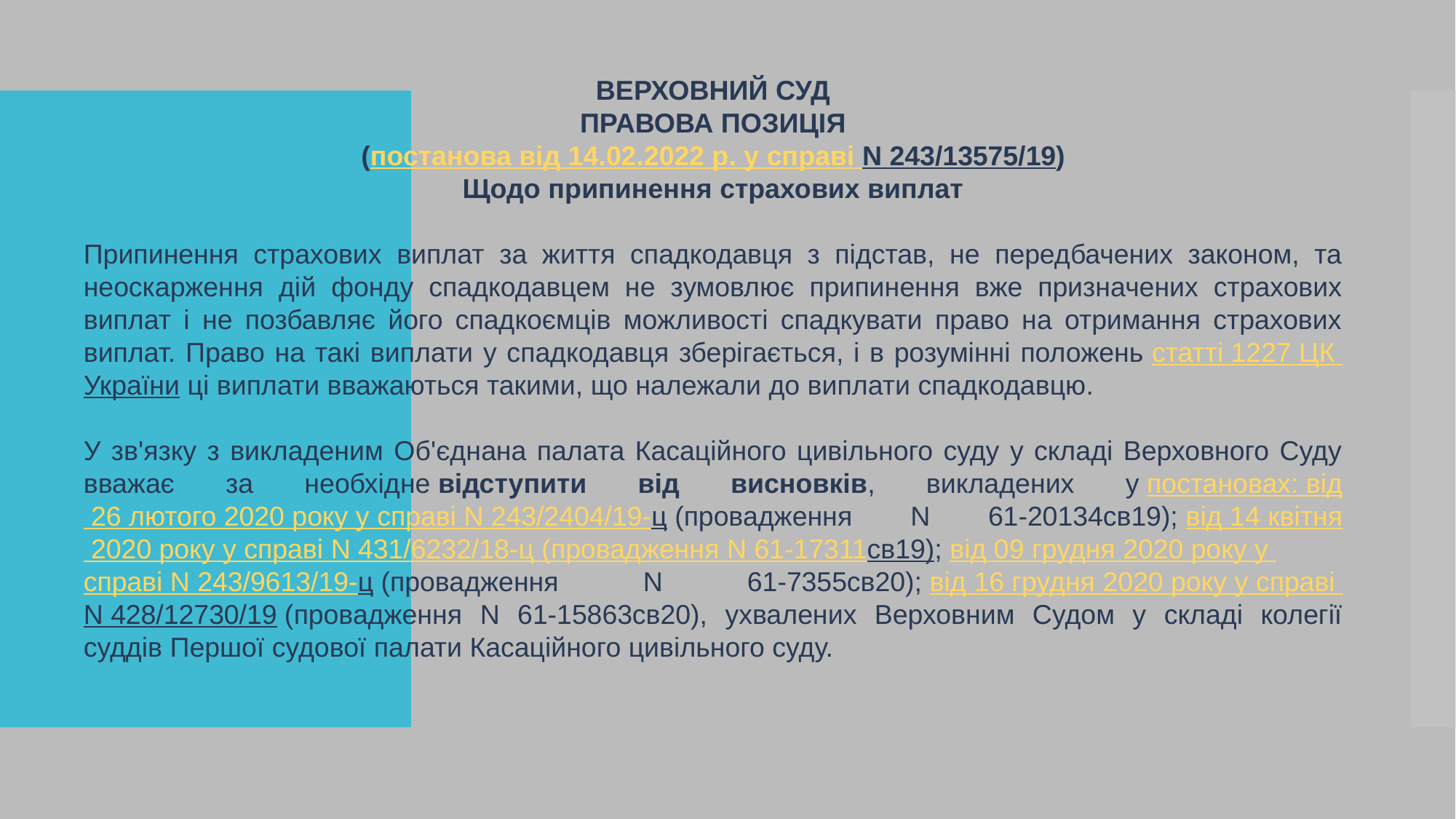

ВЕРХОВНИЙ СУД
ПРАВОВА ПОЗИЦІЯ
(постанова від 14.02.2022 р. у справі N 243/13575/19)
Щодо припинення страхових виплат

Припинення страхових виплат за життя спадкодавця з підстав, не передбачених законом, та неоскарження дій фонду спадкодавцем не зумовлює припинення вже призначених страхових виплат і не позбавляє його спадкоємців можливості спадкувати право на отримання страхових виплат. Право на такі виплати у спадкодавця зберігається, і в розумінні положень статті 1227 ЦК України ці виплати вважаються такими, що належали до виплати спадкодавцю.

У зв'язку з викладеним Об'єднана палата Касаційного цивільного суду у складі Верховного Суду вважає за необхідне відступити від висновків, викладених у постановах: від 26 лютого 2020 року у справі N 243/2404/19-ц (провадження N 61-20134св19); від 14 квітня 2020 року у справі N 431/6232/18-ц (провадження N 61-17311св19); від 09 грудня 2020 року у справі N 243/9613/19-ц (провадження N 61-7355св20); від 16 грудня 2020 року у справі N 428/12730/19 (провадження N 61-15863св20), ухвалених Верховним Судом у складі колегії суддів Першої судової палати Касаційного цивільного суду.